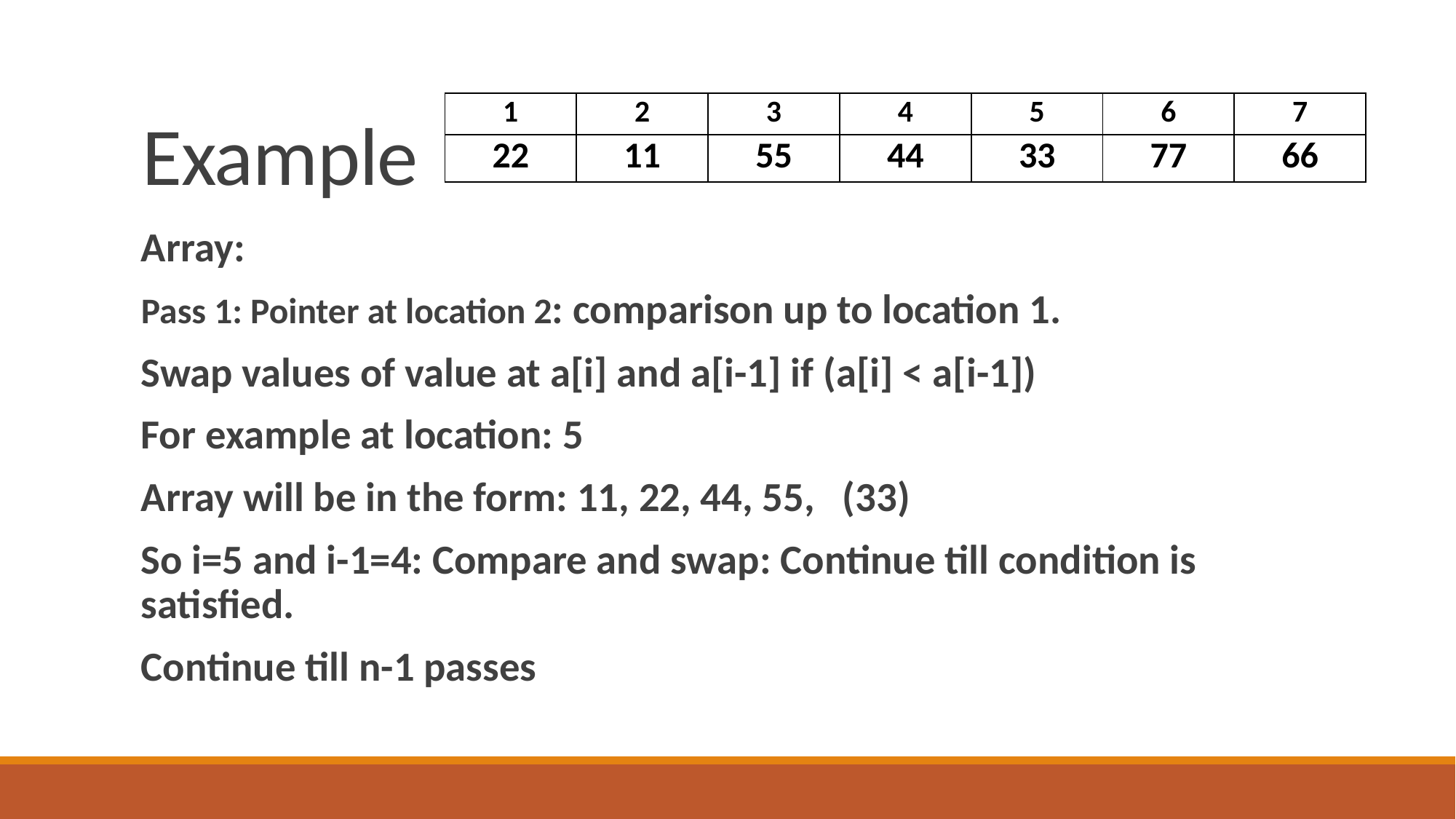

# Example
| 1 | 2 | 3 | 4 | 5 | 6 | 7 |
| --- | --- | --- | --- | --- | --- | --- |
| 22 | 11 | 55 | 44 | 33 | 77 | 66 |
Array:
Pass 1: Pointer at location 2: comparison up to location 1.
Swap values of value at a[i] and a[i-1] if (a[i] < a[i-1])
For example at location: 5
Array will be in the form: 11, 22, 44, 55,   (33)
So i=5 and i-1=4: Compare and swap: Continue till condition is satisfied.
Continue till n-1 passes